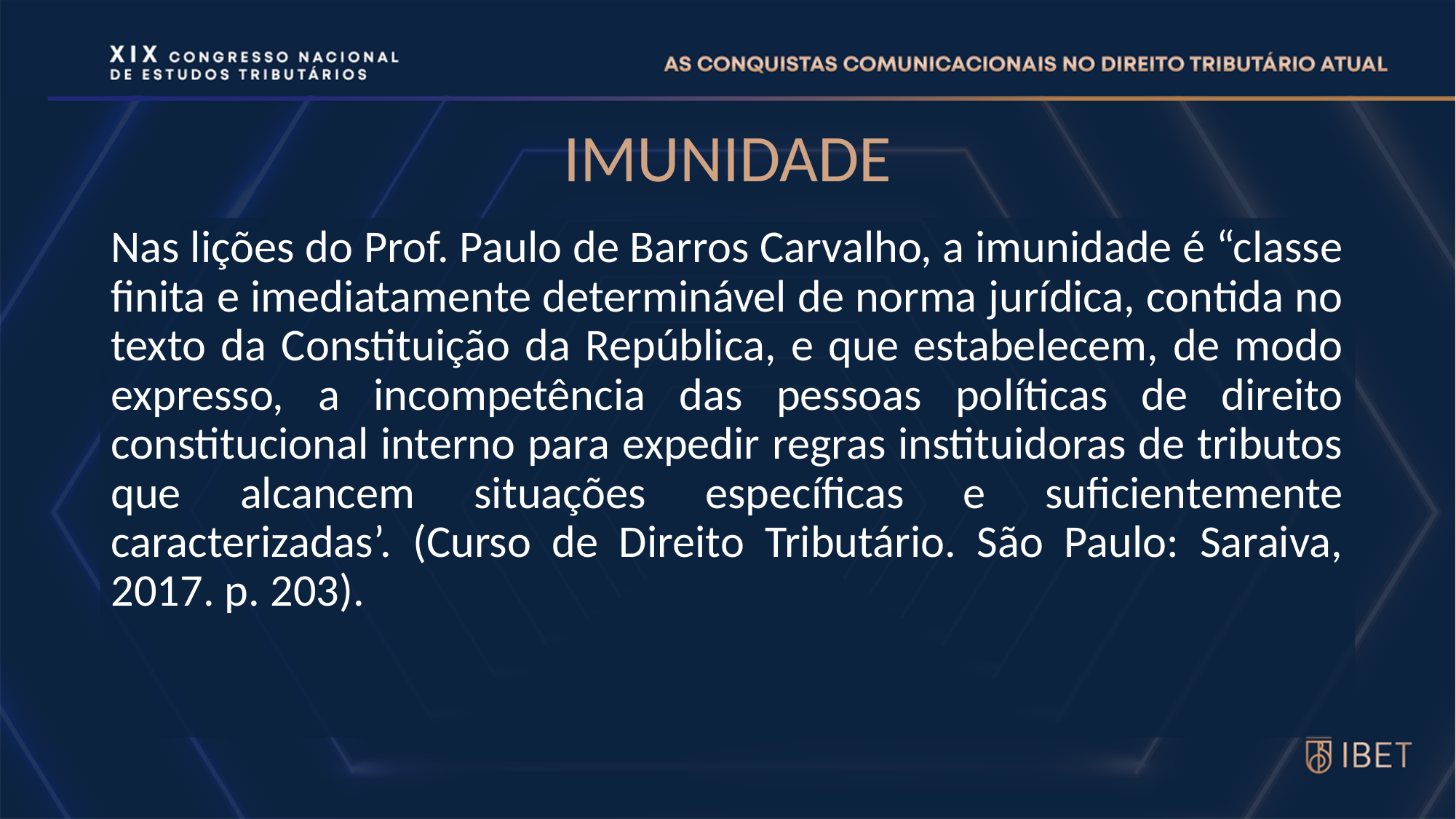

# IMUNIDADE
Nas lições do Prof. Paulo de Barros Carvalho, a imunidade é “classe finita e imediatamente determinável de norma jurídica, contida no texto da Constituição da República, e que estabelecem, de modo expresso, a incompetência das pessoas políticas de direito constitucional interno para expedir regras instituidoras de tributos que alcancem situações específicas e suficientemente caracterizadas’. (Curso de Direito Tributário. São Paulo: Saraiva, 2017. p. 203).